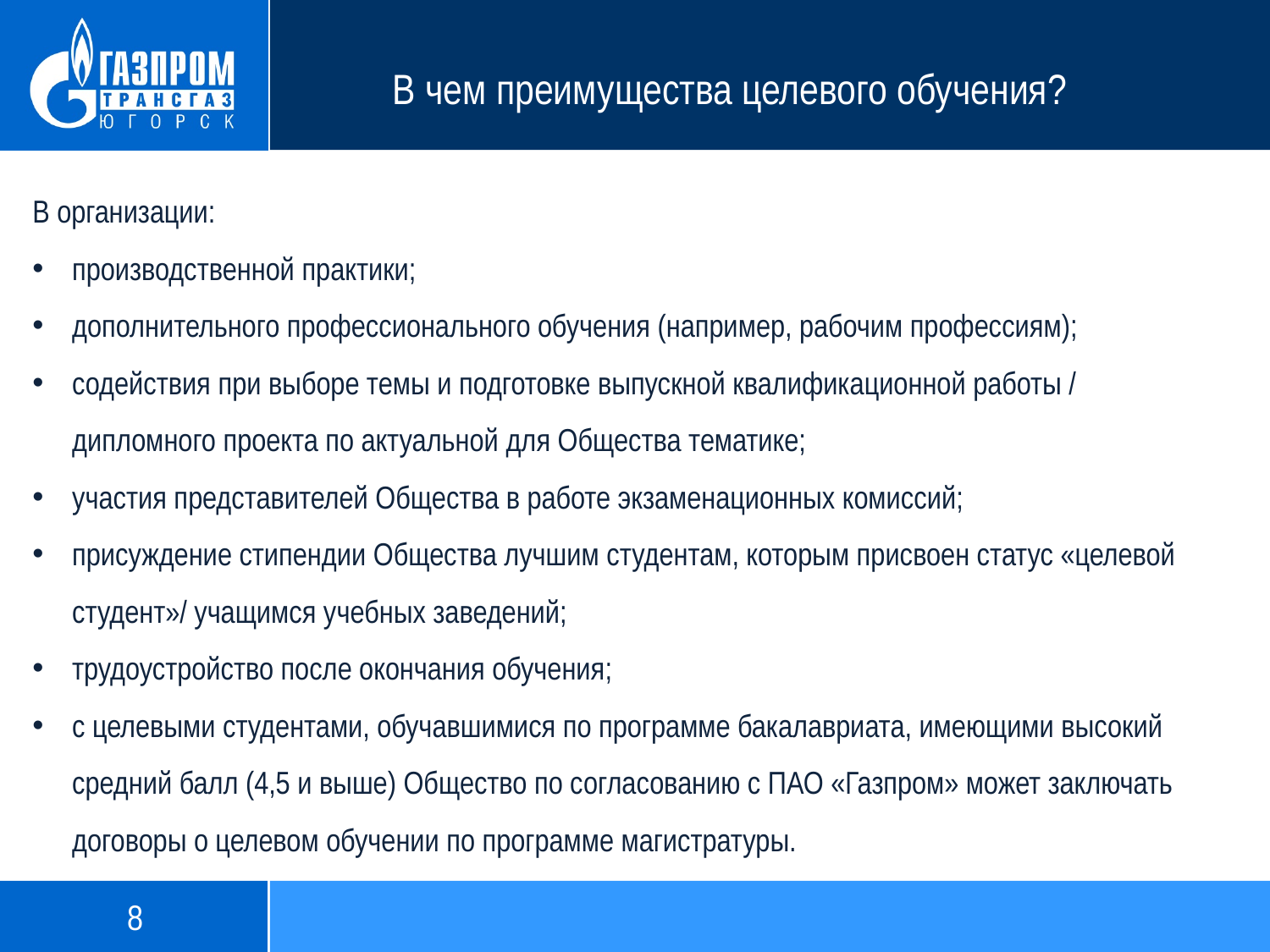

В чем преимущества целевого обучения?
В организации:
производственной практики;
дополнительного профессионального обучения (например, рабочим профессиям);
содействия при выборе темы и подготовке выпускной квалификационной работы / дипломного проекта по актуальной для Общества тематике;
участия представителей Общества в работе экзаменационных комиссий;
присуждение стипендии Общества лучшим студентам, которым присвоен статус «целевой студент»/ учащимся учебных заведений;
трудоустройство после окончания обучения;
с целевыми студентами, обучавшимися по программе бакалавриата, имеющими высокий средний балл (4,5 и выше) Общество по согласованию с ПАО «Газпром» может заключать договоры о целевом обучении по программе магистратуры.